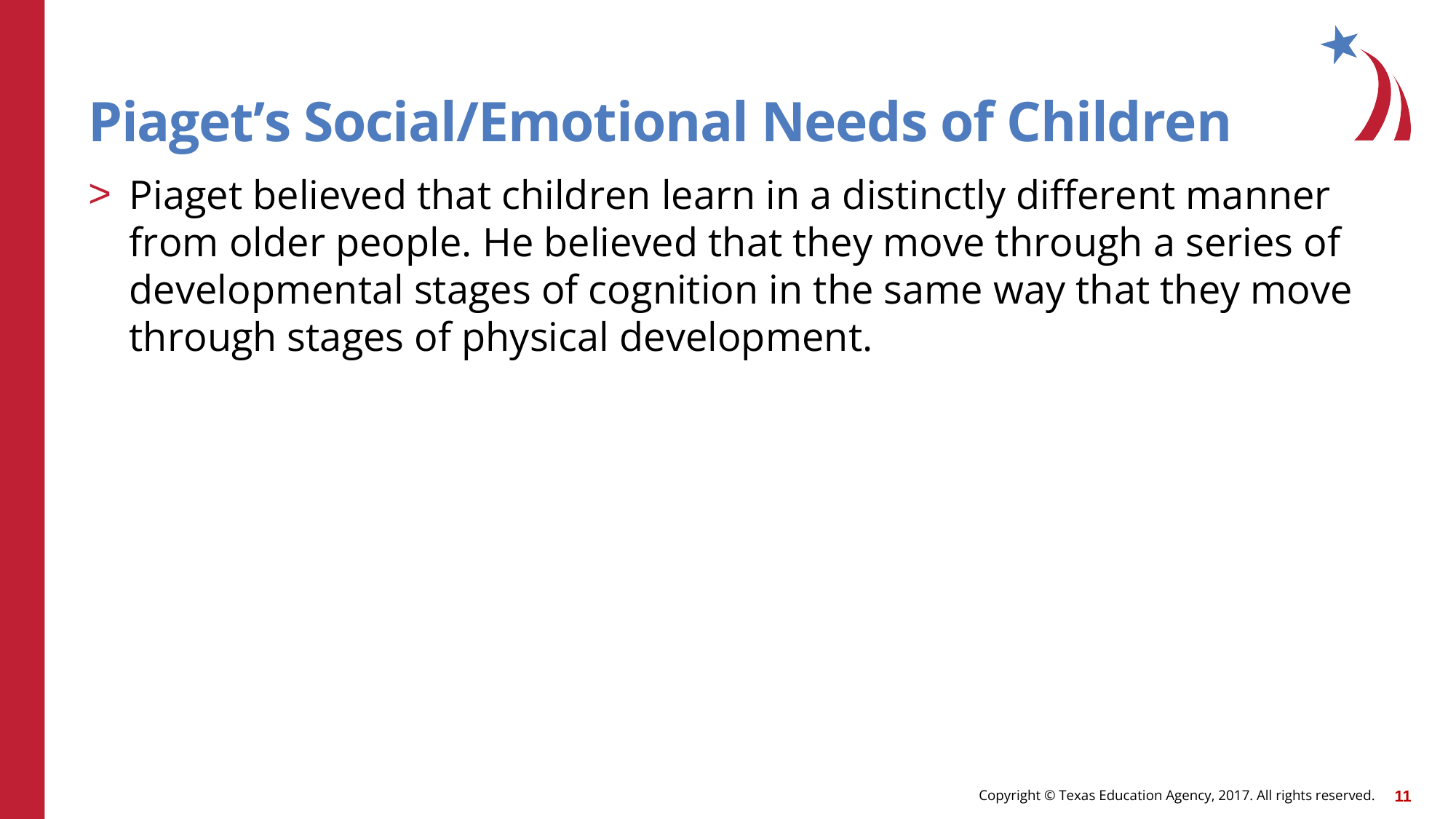

# Piaget’s Social/Emotional Needs of Children
Piaget believed that children learn in a distinctly different manner from older people. He believed that they move through a series of developmental stages of cognition in the same way that they move through stages of physical development.